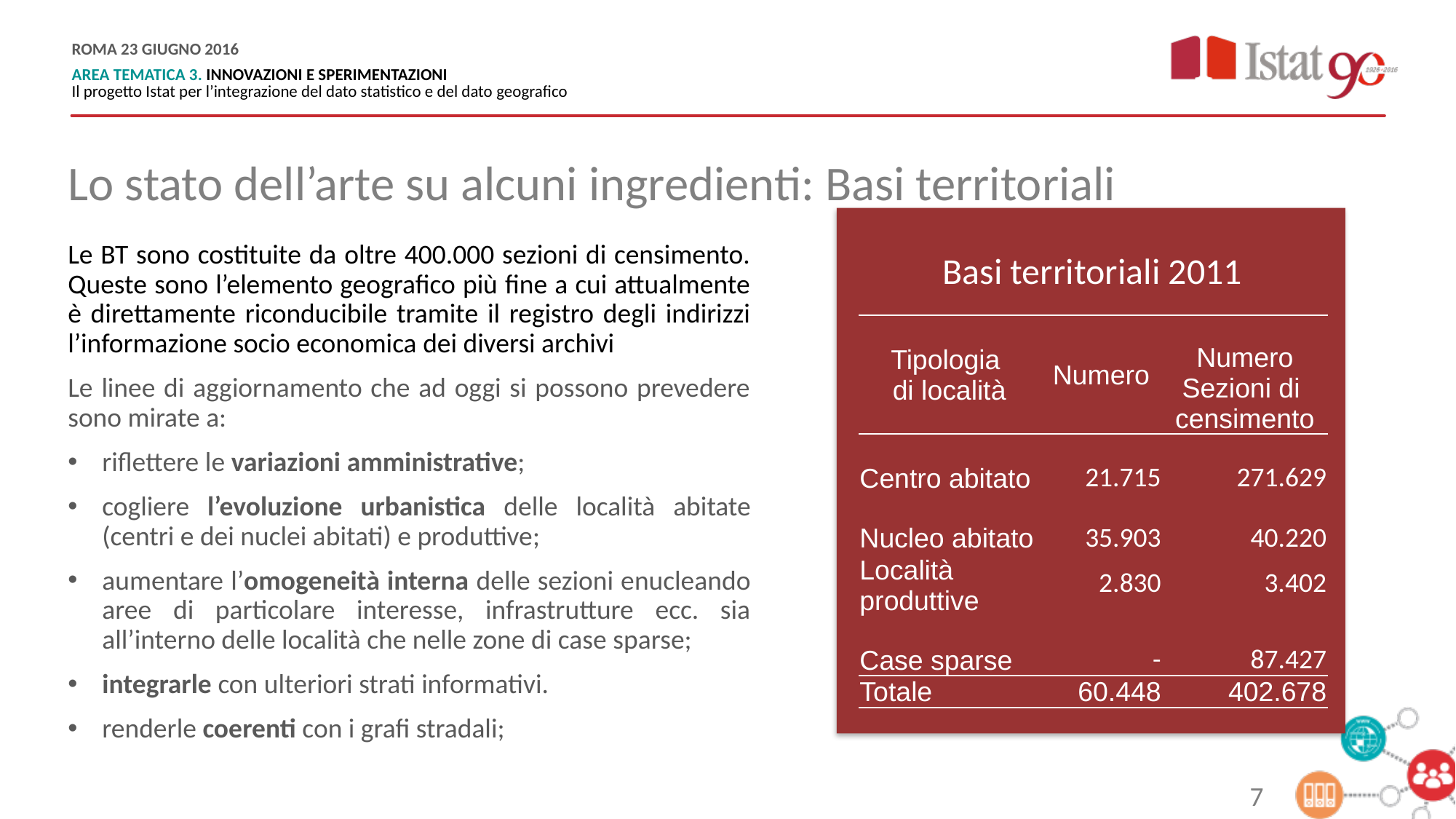

Lo stato dell’arte su alcuni ingredienti: Basi territoriali

Le BT sono costituite da oltre 400.000 sezioni di censimento. Queste sono l’elemento geografico più fine a cui attualmente è direttamente riconducibile tramite il registro degli indirizzi l’informazione socio economica dei diversi archivi
Le linee di aggiornamento che ad oggi si possono prevedere sono mirate a:
riflettere le variazioni amministrative;
cogliere l’evoluzione urbanistica delle località abitate (centri e dei nuclei abitati) e produttive;
aumentare l’omogeneità interna delle sezioni enucleando aree di particolare interesse, infrastrutture ecc. sia all’interno delle località che nelle zone di case sparse;
integrarle con ulteriori strati informativi.
renderle coerenti con i grafi stradali;

Basi territoriali 2011
| Tipologia di località | Numero | Numero Sezioni di censimento |
| --- | --- | --- |
| Centro abitato | 21.715 | 271.629 |
| Nucleo abitato | 35.903 | 40.220 |
| Località produttive | 2.830 | 3.402 |
| Case sparse | - | 87.427 |
| Totale | 60.448 | 402.678 |
7